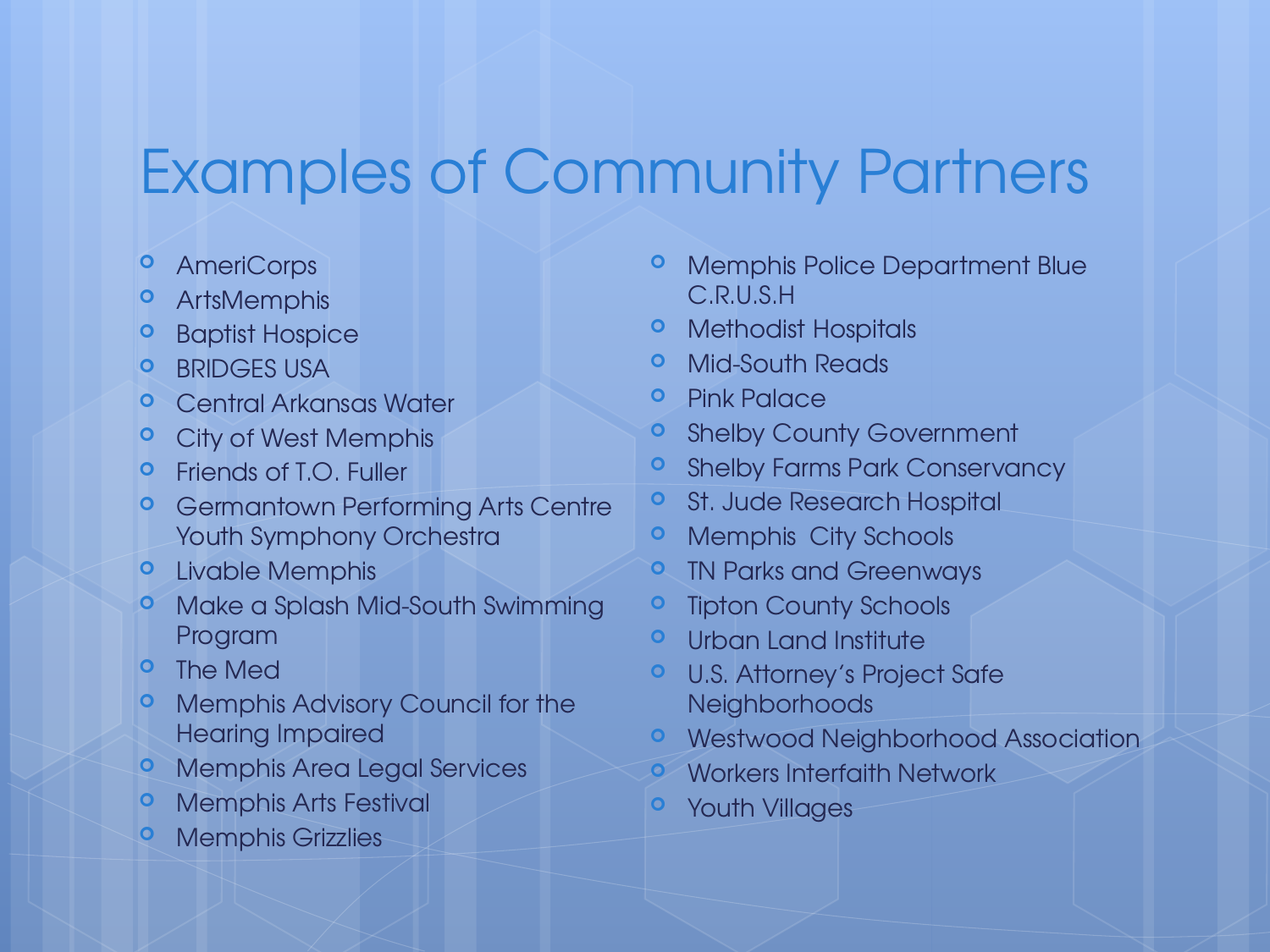

# Examples of Community Partners
AmeriCorps
ArtsMemphis
Baptist Hospice
BRIDGES USA
Central Arkansas Water
City of West Memphis
Friends of T.O. Fuller
Germantown Performing Arts Centre Youth Symphony Orchestra
Livable Memphis
Make a Splash Mid-South Swimming Program
The Med
Memphis Advisory Council for the Hearing Impaired
Memphis Area Legal Services
Memphis Arts Festival
Memphis Grizzlies
Memphis Police Department Blue C.R.U.S.H
Methodist Hospitals
Mid-South Reads
Pink Palace
Shelby County Government
Shelby Farms Park Conservancy
St. Jude Research Hospital
Memphis  City Schools
TN Parks and Greenways
Tipton County Schools
Urban Land Institute
U.S. Attorney’s Project Safe Neighborhoods
Westwood Neighborhood Association
Workers Interfaith Network
Youth Villages